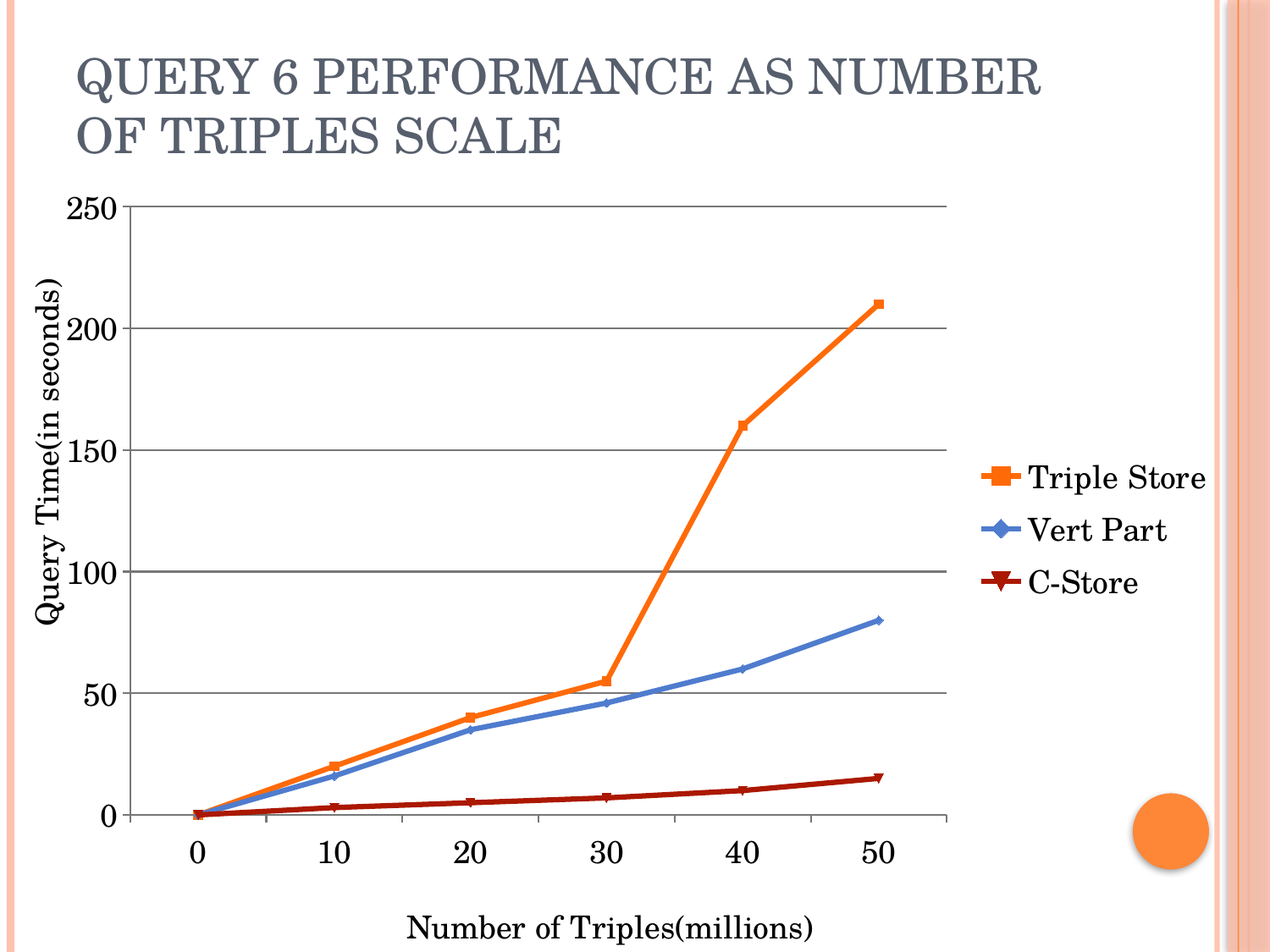

# Query 6 performance as number of triples scale

### Chart

| Category | Triple Store | Vert Part | C-Store |
|---|---|---|---|
| 0 | 0.0 | 0.0 | 0.0 |
| 10 | 20.0 | 16.0 | 3.0 |
| 20 | 40.0 | 35.0 | 5.0 |
| 30 | 55.0 | 46.0 | 7.0 |
| 40 | 160.0 | 60.0 | 10.0 |
| 50 | 210.0 | 80.0 | 15.0 |
Query Time(in seconds)
Number of Triples(millions)